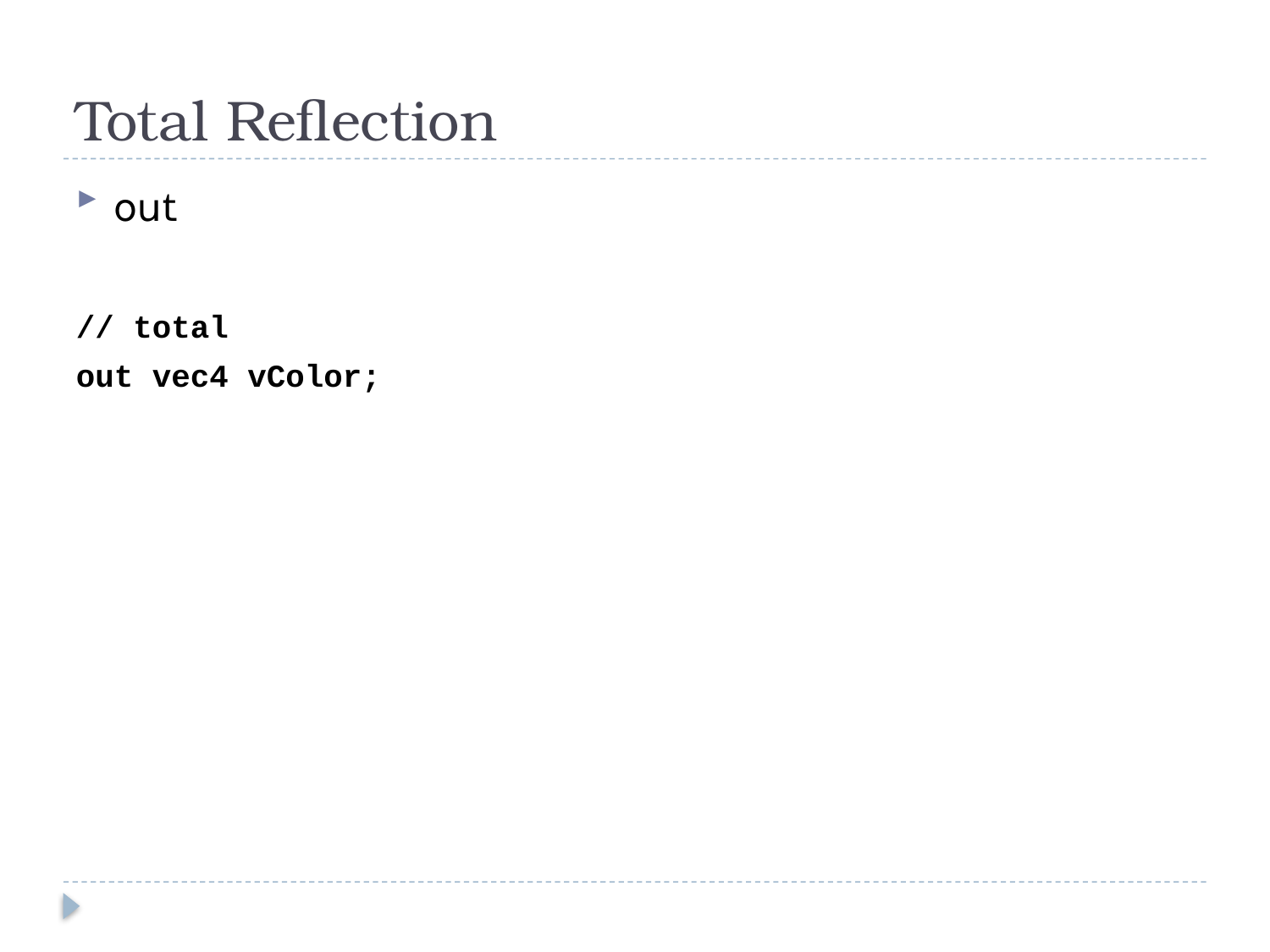

# Total Reflection
out

// total
out vec4 vColor;